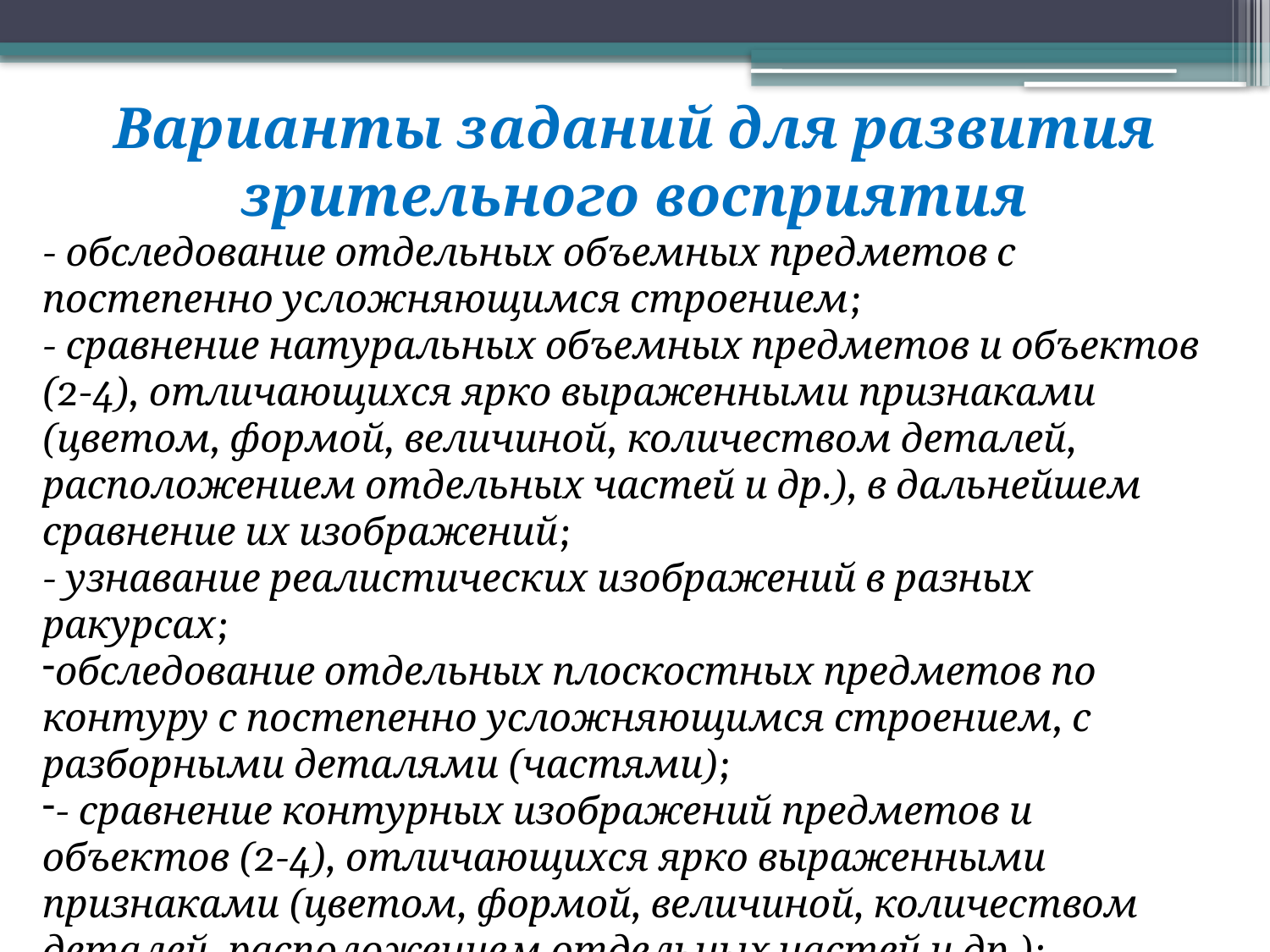

Варианты заданий для развития зрительного восприятия
- обследование отдельных объемных предметов с постепенно усложняющимся строением;
- сравнение натуральных объемных предметов и объектов (2-4), отличающихся ярко выраженными признаками (цветом, формой, величиной, количеством деталей, расположением отдельных частей и др.), в дальнейшем сравнение их изображений;
- узнавание реалистических изображений в разных ракурсах;
обследование отдельных плоскостных предметов по контуру с постепенно усложняющимся строением, с разборными деталями (частями);
- сравнение контурных изображений предметов и объектов (2-4), отличающихся ярко выраженными признаками (цветом, формой, величиной, количеством деталей, расположением отдельных частей и др.);